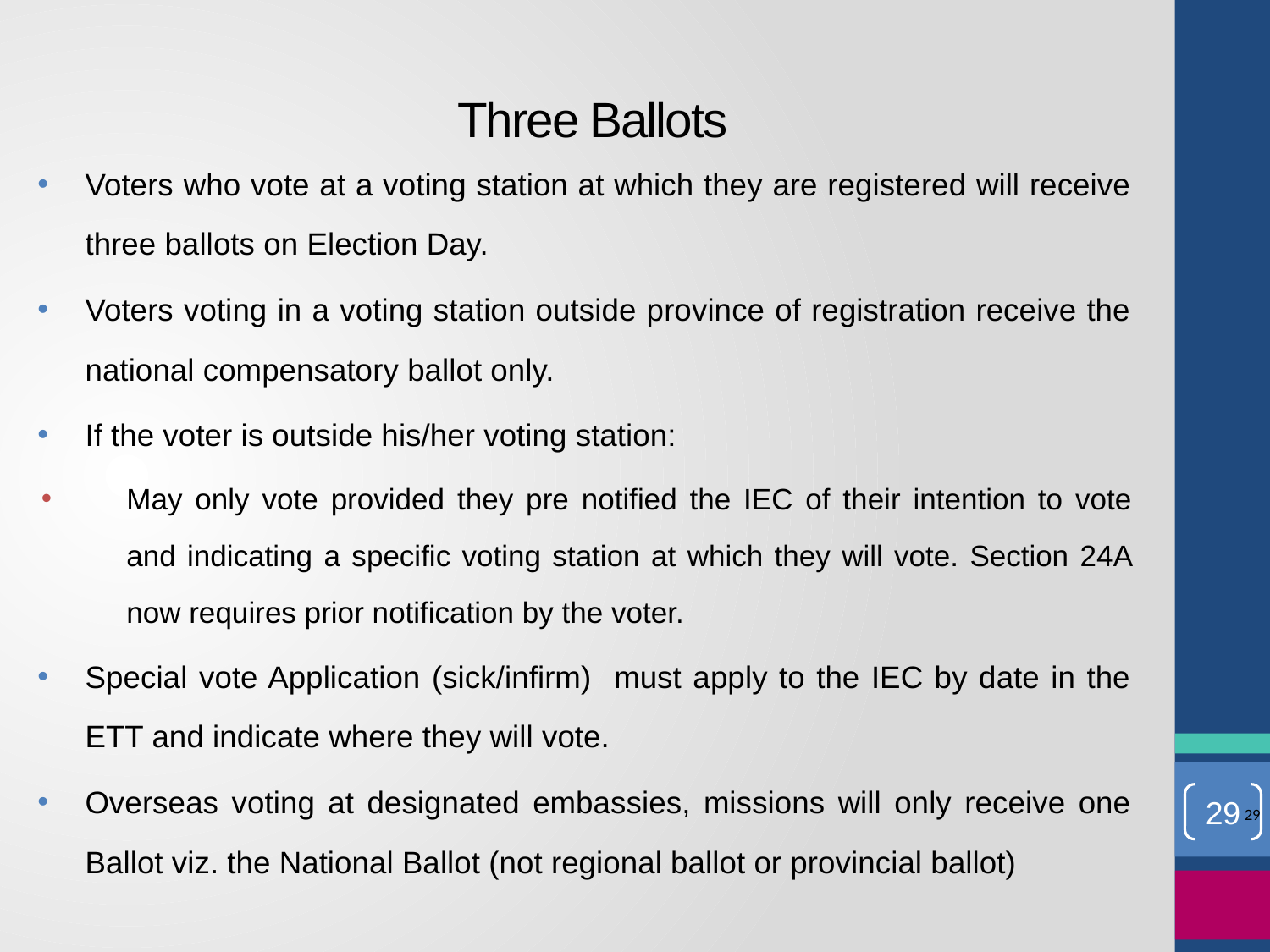

# Three Ballots
Voters who vote at a voting station at which they are registered will receive three ballots on Election Day.
Voters voting in a voting station outside province of registration receive the national compensatory ballot only.
If the voter is outside his/her voting station:
May only vote provided they pre notified the IEC of their intention to vote and indicating a specific voting station at which they will vote. Section 24A now requires prior notification by the voter.
Special vote Application (sick/infirm)  must apply to the IEC by date in the ETT and indicate where they will vote.
Overseas voting at designated embassies, missions will only receive one Ballot viz. the National Ballot (not regional ballot or provincial ballot)

29
29